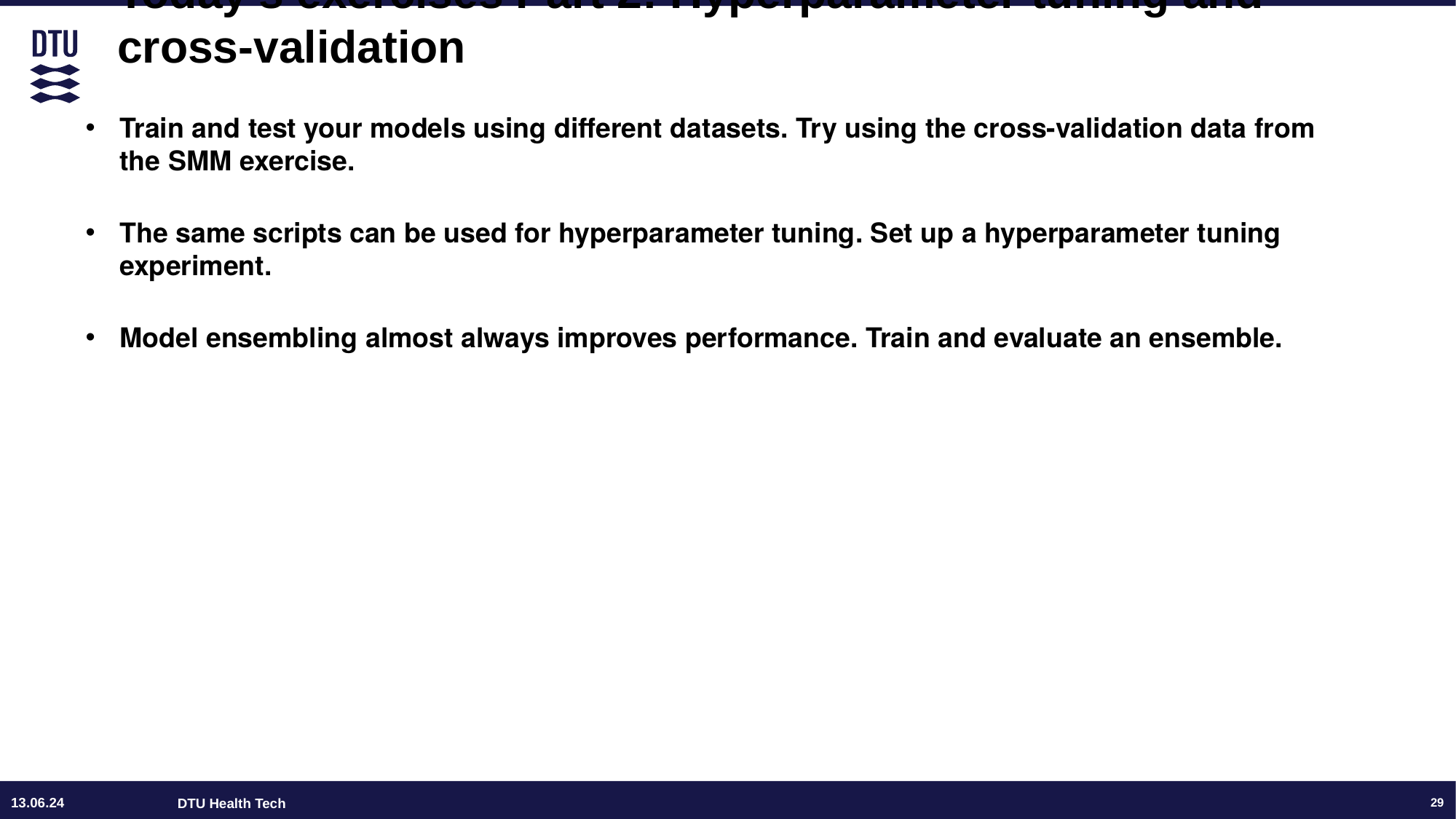

# Today’s exercises Part 2: Hyperparameter tuning and cross-validation
Train and test your models using different datasets. Try using the cross-validation data from the SMM exercise.
The same scripts can be used for hyperparameter tuning. Set up a hyperparameter tuning experiment.
Model ensembling almost always improves performance. Train and evaluate an ensemble.

13.06.24
29